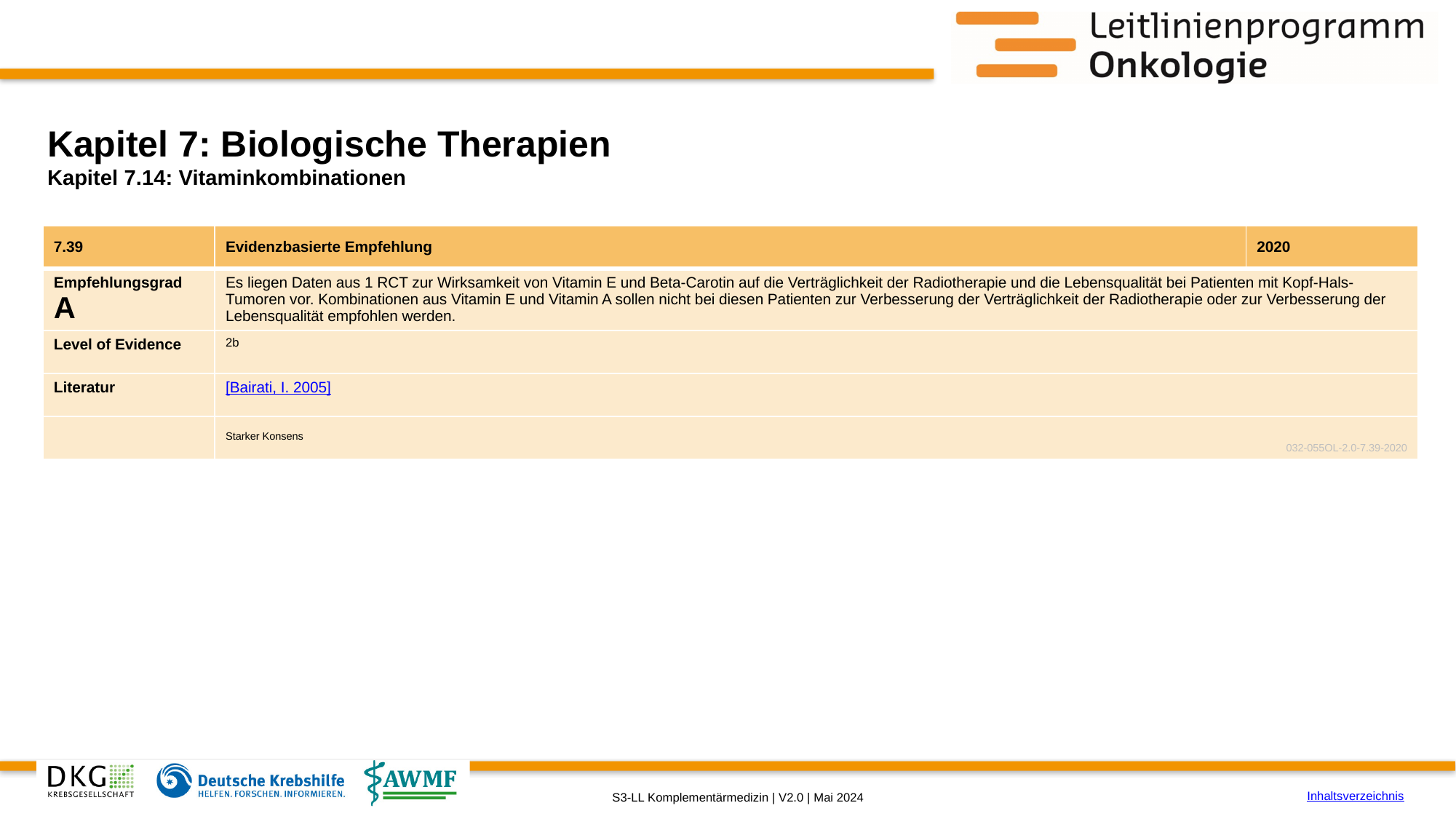

# Kapitel 7: Biologische Therapien
Kapitel 7.14: Vitaminkombinationen
| 7.39 | Evidenzbasierte Empfehlung | 2020 |
| --- | --- | --- |
| Empfehlungsgrad A | Es liegen Daten aus 1 RCT zur Wirksamkeit von Vitamin E und Beta-Carotin auf die Verträglichkeit der Radiotherapie und die Lebensqualität bei Patienten mit Kopf-Hals-Tumoren vor. Kombinationen aus Vitamin E und Vitamin A sollen nicht bei diesen Patienten zur Verbesserung der Verträglichkeit der Radiotherapie oder zur Verbesserung der Lebensqualität empfohlen werden. |  |
| Level of Evidence | 2b |  |
| Literatur | [Bairati, I. 2005] |  |
|  | Starker Konsens 032-055OL-2.0-7.39-2020 |  |
Inhaltsverzeichnis
S3-LL Komplementärmedizin | V2.0 | Mai 2024